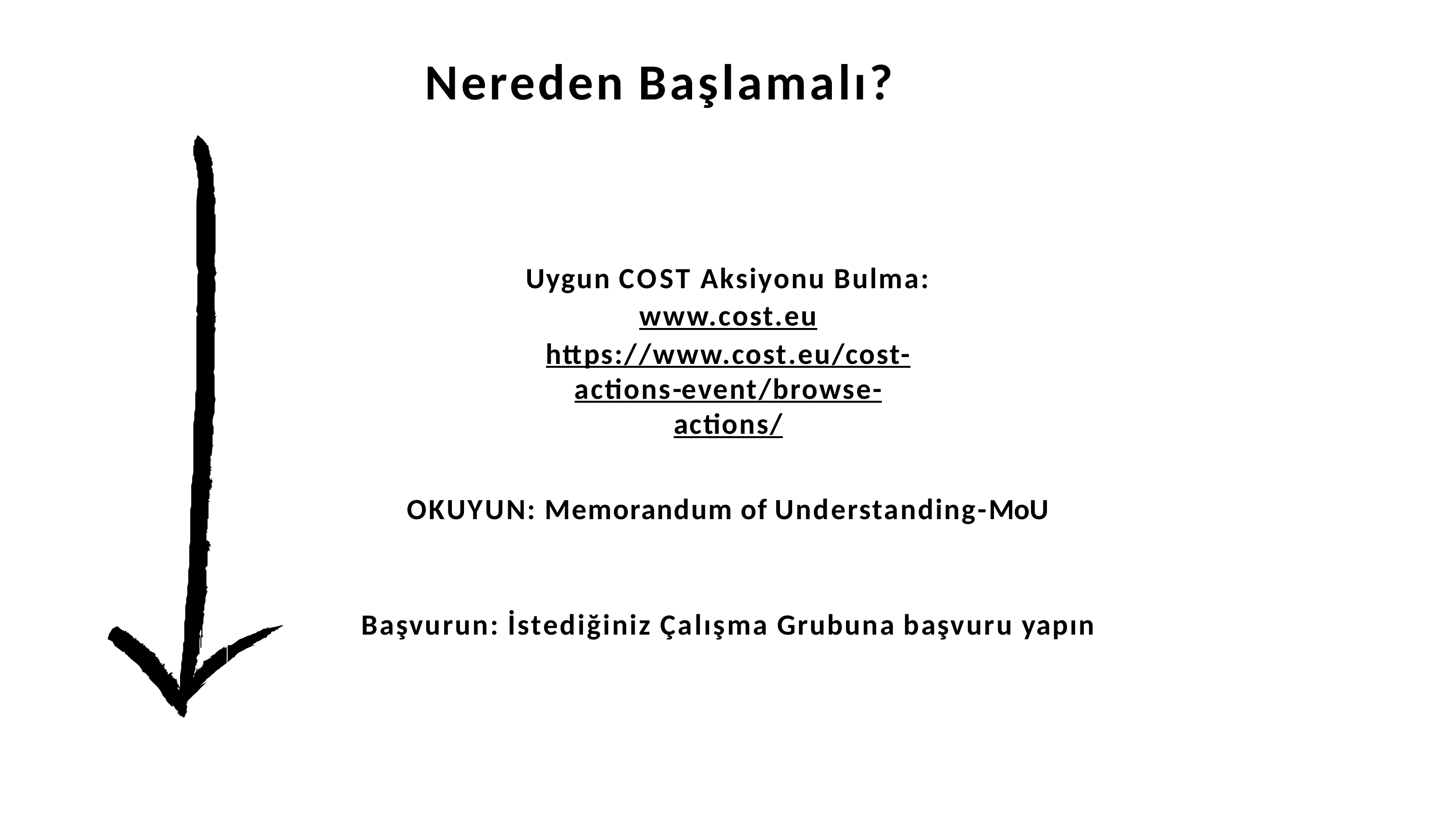

# Nereden Başlamalı?

Uygun COST Aksiyonu Bulma: www.cost.eu
https://www.cost.eu/cost-actions-event/browse-actions/

OKUYUN: Memorandum of Understanding-MoU

Başvurun: İstediğiniz Çalışma Grubuna başvuru yapın